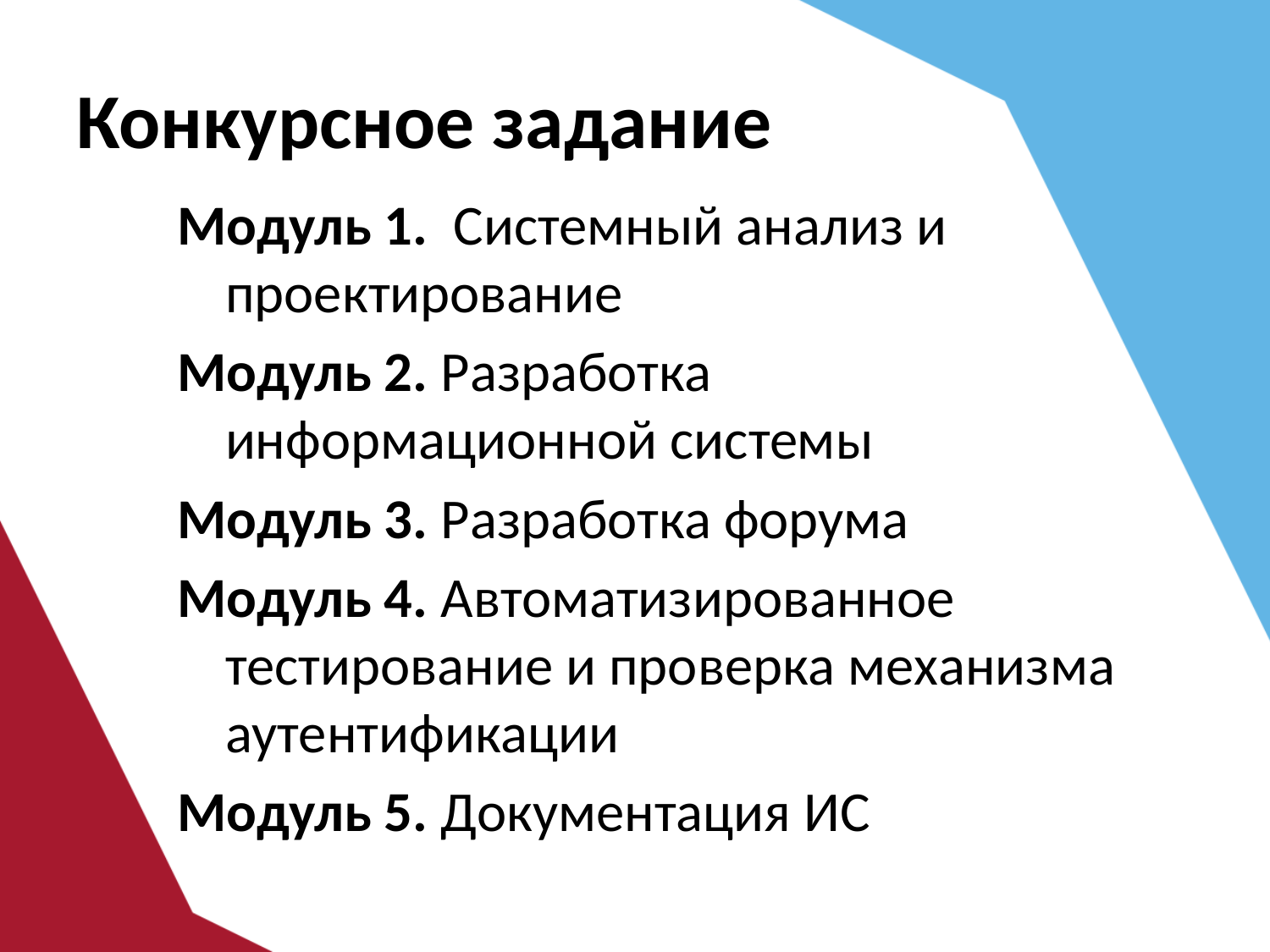

# Конкурсное задание
Модуль 1.  Системный анализ и проектирование
Модуль 2. Разработка информационной системы
Модуль 3. Разработка форума
Модуль 4. Автоматизированное тестирование и проверка механизма аутентификации
Модуль 5. Документация ИС